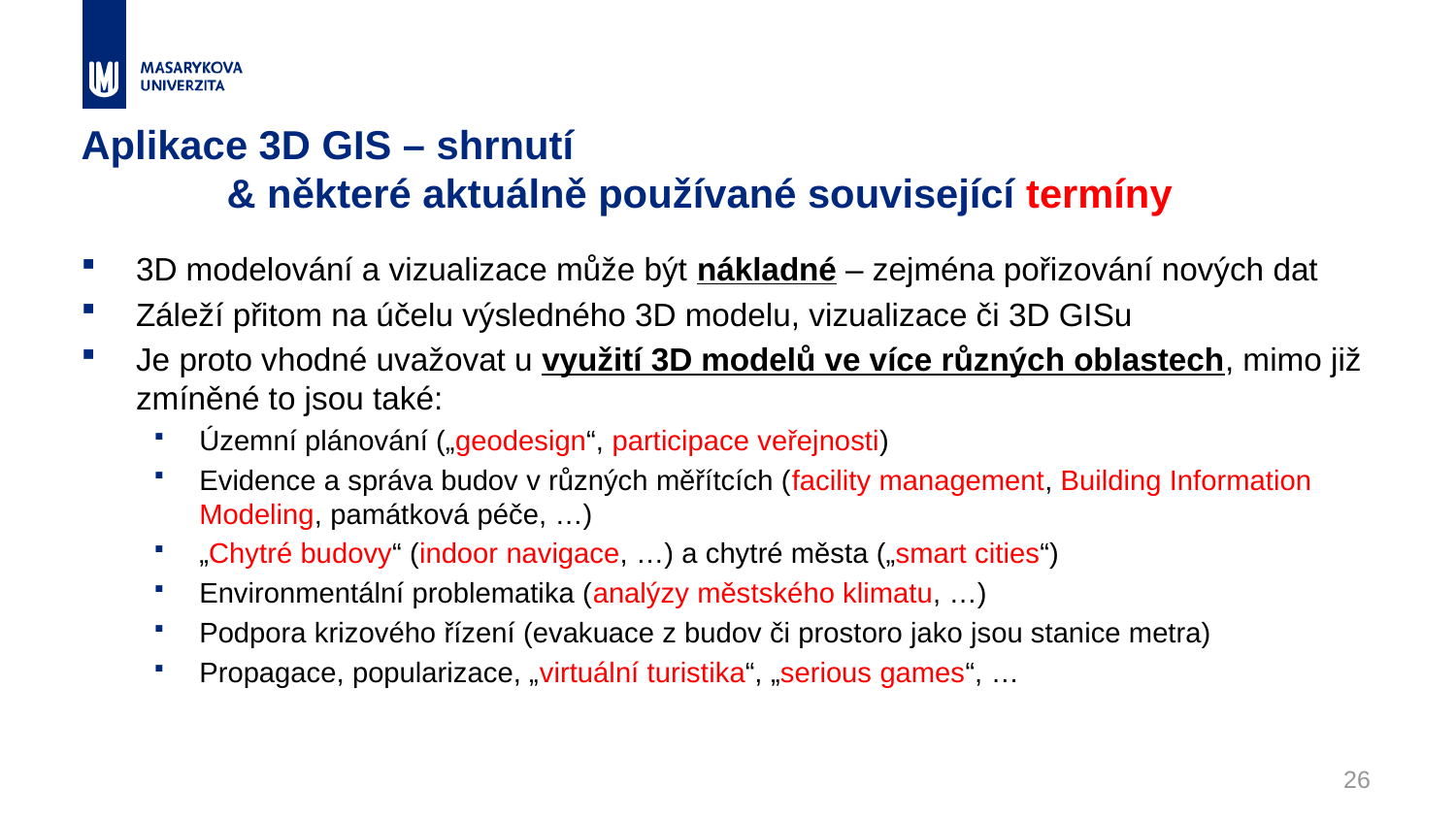

# Aplikace 3D GIS – shrnutí & některé aktuálně používané související termíny
3D modelování a vizualizace může být nákladné – zejména pořizování nových dat
Záleží přitom na účelu výsledného 3D modelu, vizualizace či 3D GISu
Je proto vhodné uvažovat u využití 3D modelů ve více různých oblastech, mimo již zmíněné to jsou také:
Územní plánování („geodesign“, participace veřejnosti)
Evidence a správa budov v různých měřítcích (facility management, Building Information Modeling, památková péče, …)
„Chytré budovy“ (indoor navigace, …) a chytré města („smart cities“)
Environmentální problematika (analýzy městského klimatu, …)
Podpora krizového řízení (evakuace z budov či prostoro jako jsou stanice metra)
Propagace, popularizace, „virtuální turistika“, „serious games“, …

26